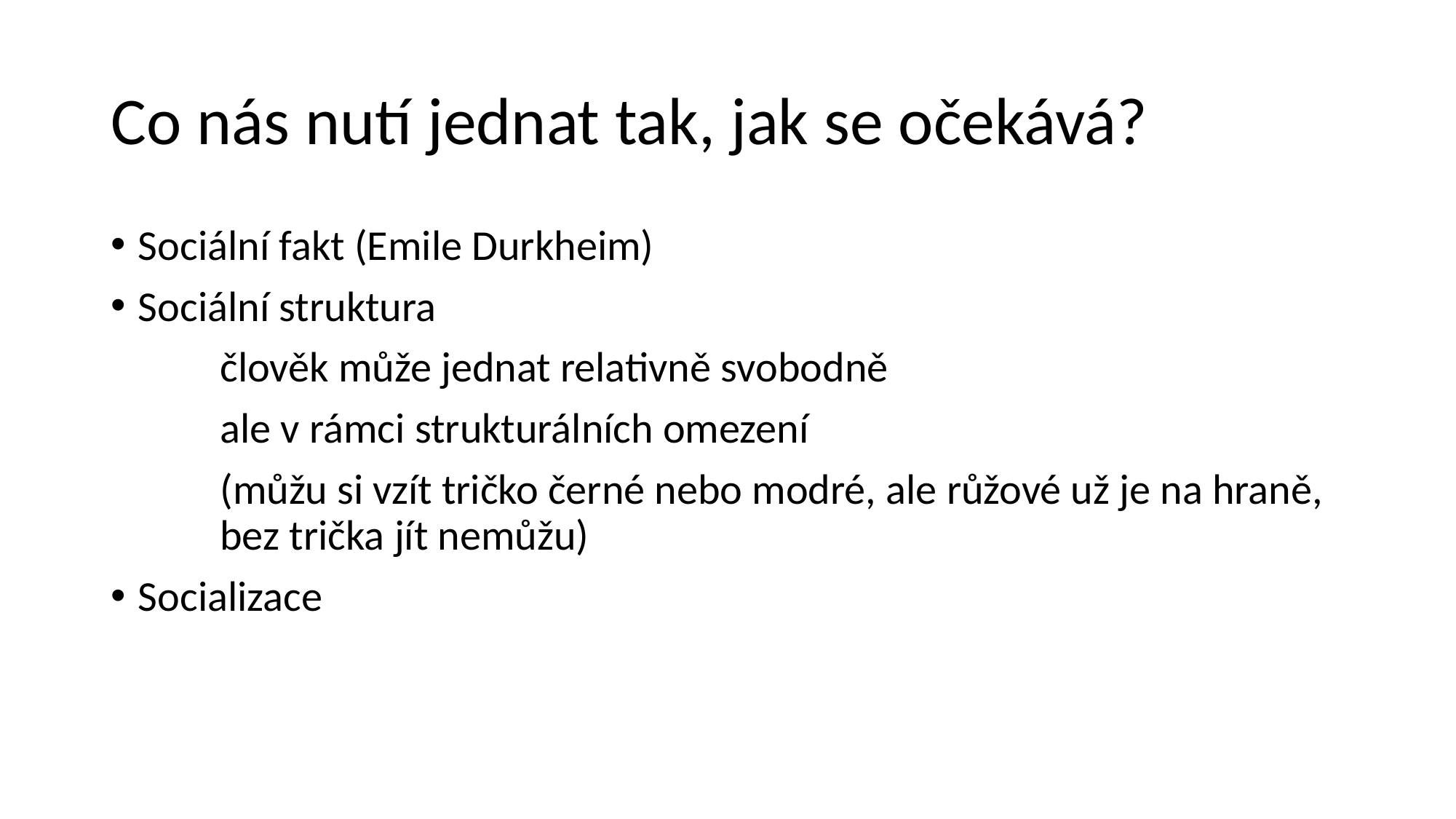

# Co nás nutí jednat tak, jak se očekává?
Sociální fakt (Emile Durkheim)
Sociální struktura
	člověk může jednat relativně svobodně
	ale v rámci strukturálních omezení
	(můžu si vzít tričko černé nebo modré, ale růžové už je na hraně, 	bez trička jít nemůžu)
Socializace